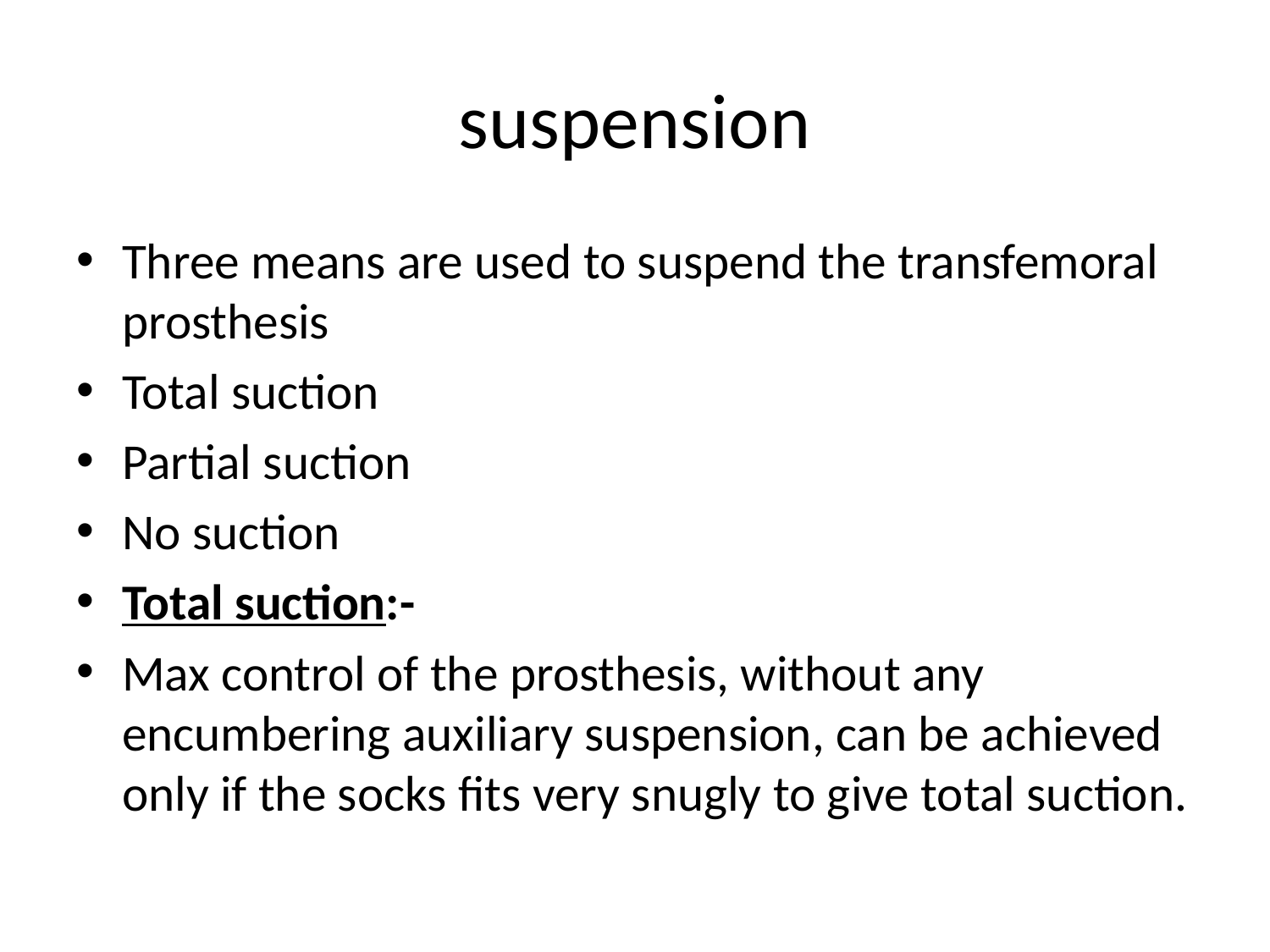

# suspension
Three means are used to suspend the transfemoral prosthesis
Total suction
Partial suction
No suction
Total suction:-
Max control of the prosthesis, without any encumbering auxiliary suspension, can be achieved only if the socks fits very snugly to give total suction.